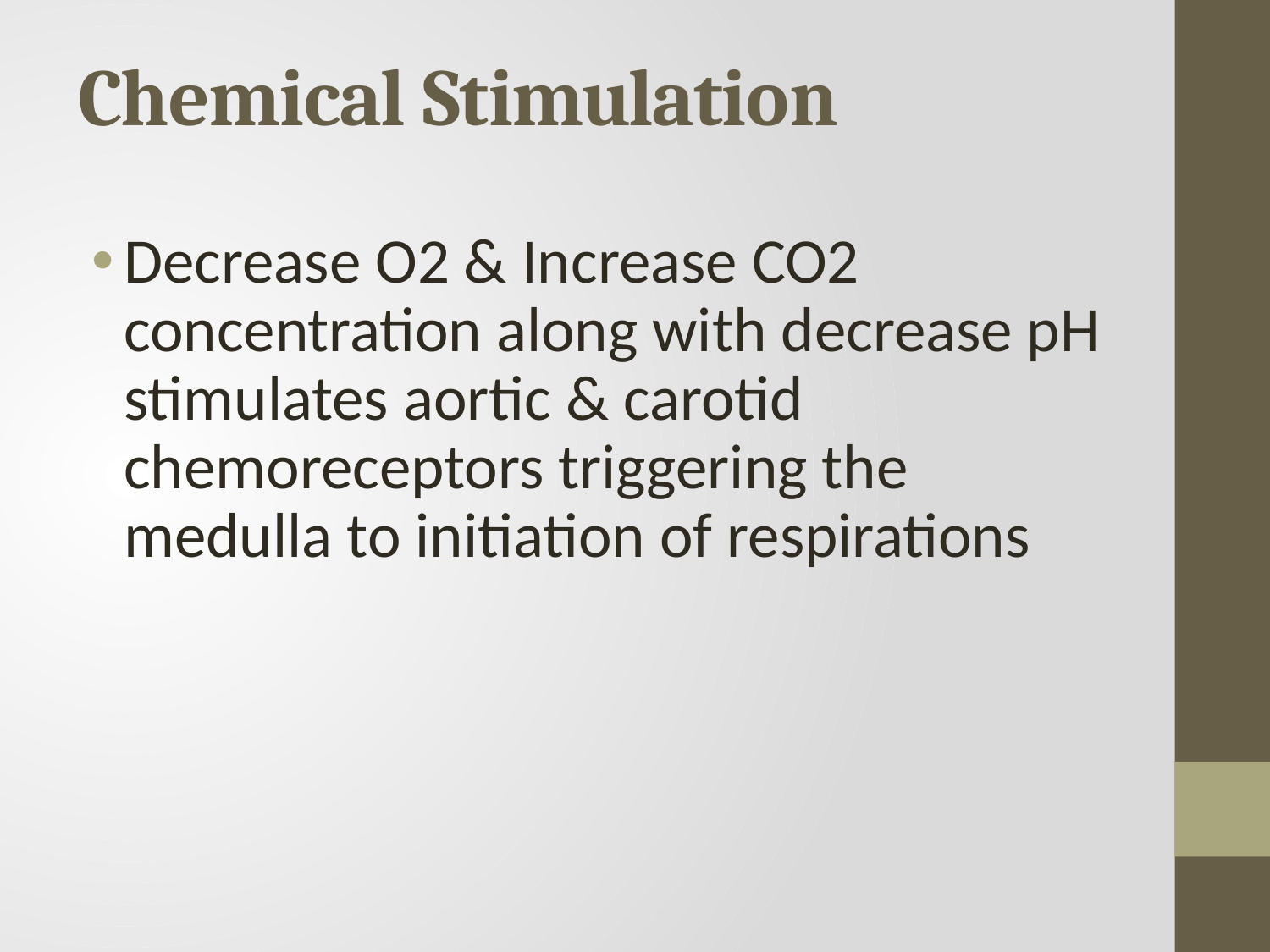

# Chemical Stimulation
Decrease O2 & Increase CO2 concentration along with decrease pH stimulates aortic & carotid chemoreceptors triggering the medulla to initiation of respirations